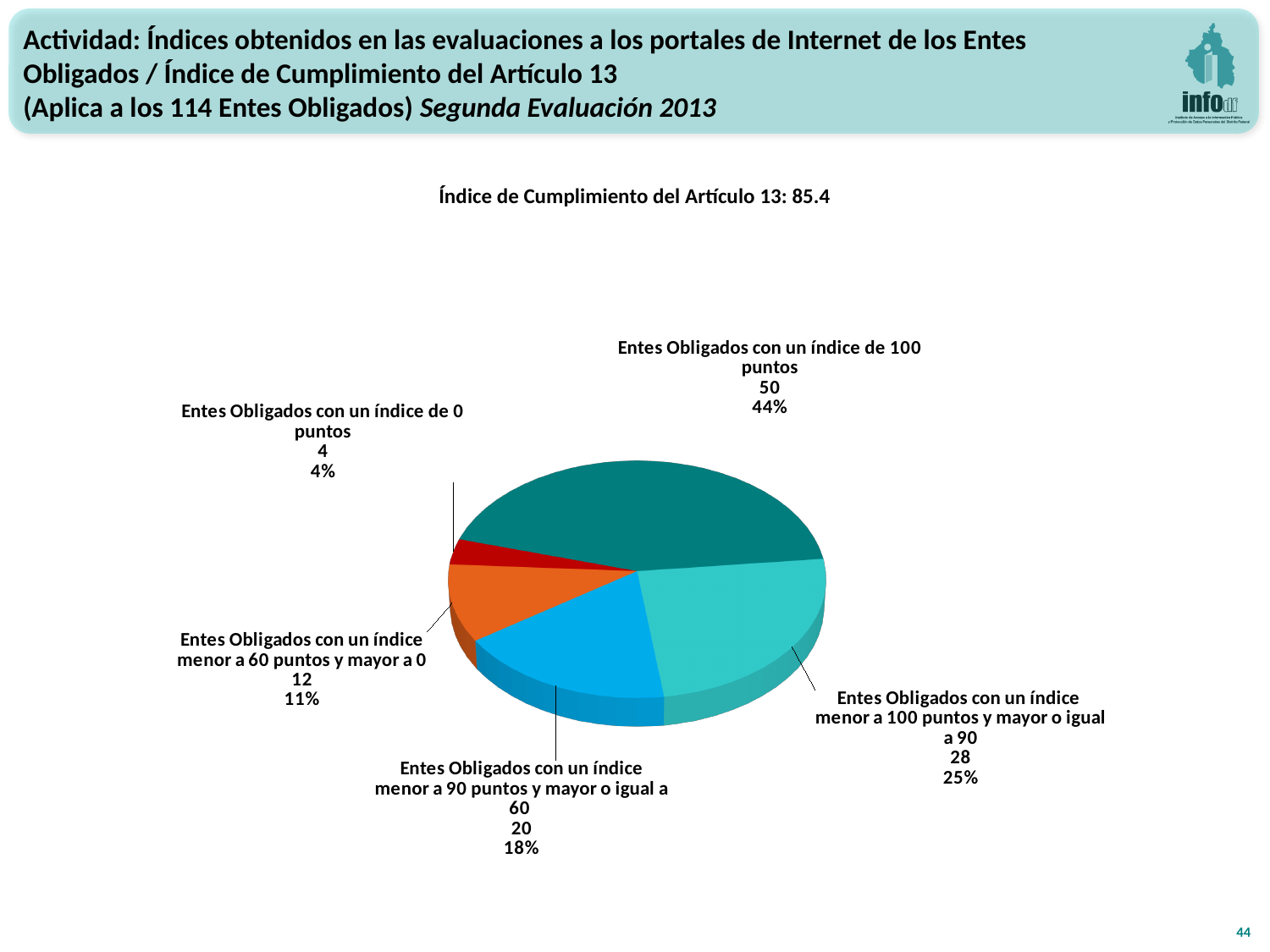

Actividad: Índices obtenidos en las evaluaciones a los portales de Internet de los Entes Obligados / Índice de Cumplimiento del Artículo 13
(Aplica a los 114 Entes Obligados) Segunda Evaluación 2013
Índice de Cumplimiento del Artículo 13: 85.4

[unsupported chart]

44